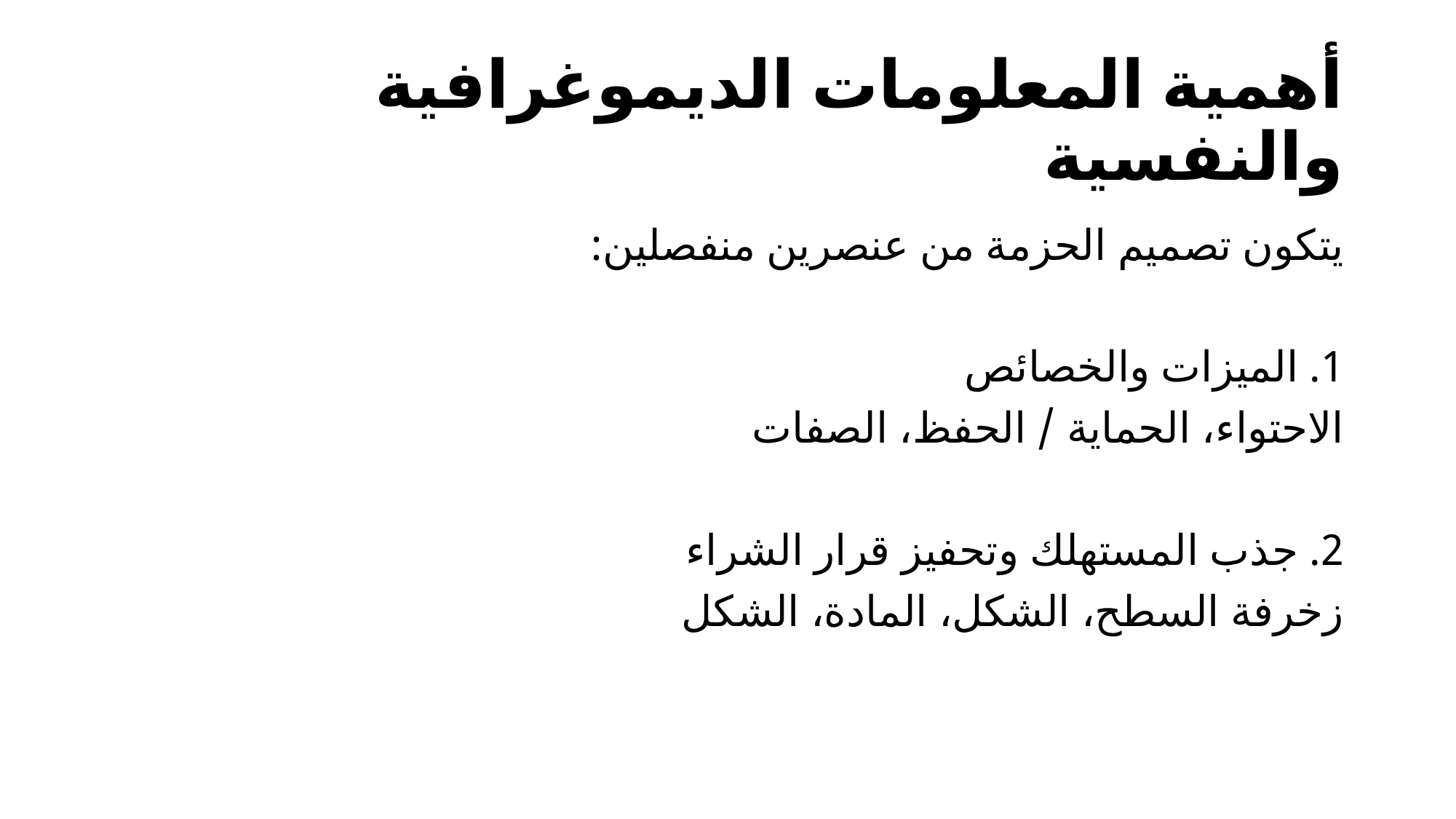

# أهمية المعلومات الديموغرافية والنفسية
يتكون تصميم الحزمة من عنصرين منفصلين:

1. الميزات والخصائص
الاحتواء، الحماية / الحفظ، الصفات

2. جذب المستهلك وتحفيز قرار الشراء
زخرفة السطح، الشكل، المادة، الشكل